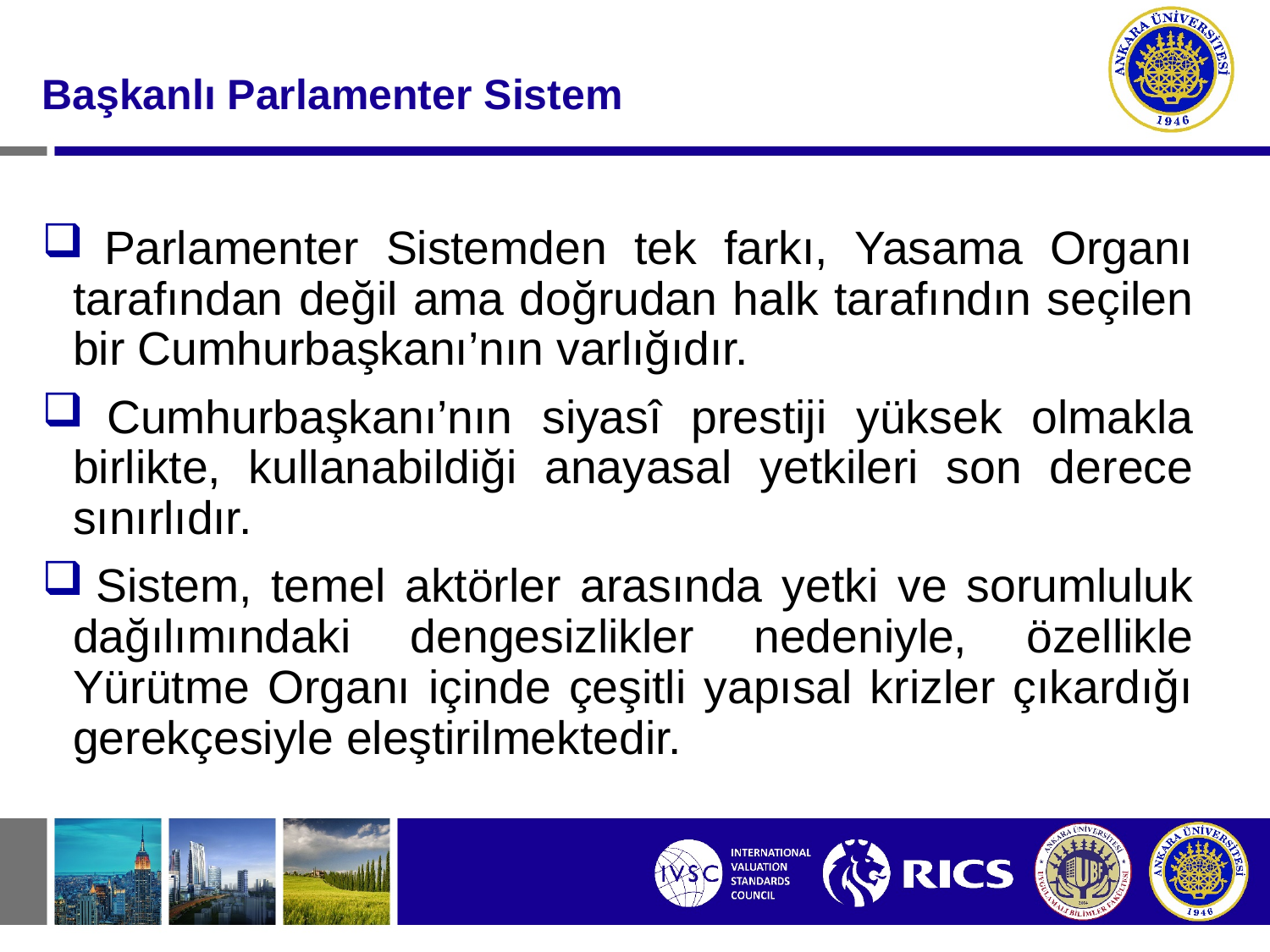

# Başkanlı Parlamenter Sistem
 Parlamenter Sistemden tek farkı, Yasama Organı tarafından değil ama doğrudan halk tarafındın seçilen bir Cumhurbaşkanı’nın varlığıdır.
 Cumhurbaşkanı’nın siyasî prestiji yüksek olmakla birlikte, kullanabildiği anayasal yetkileri son derece sınırlıdır.
 Sistem, temel aktörler arasında yetki ve sorumluluk dağılımındaki dengesizlikler nedeniyle, özellikle Yürütme Organı içinde çeşitli yapısal krizler çıkardığı gerekçesiyle eleştirilmektedir.